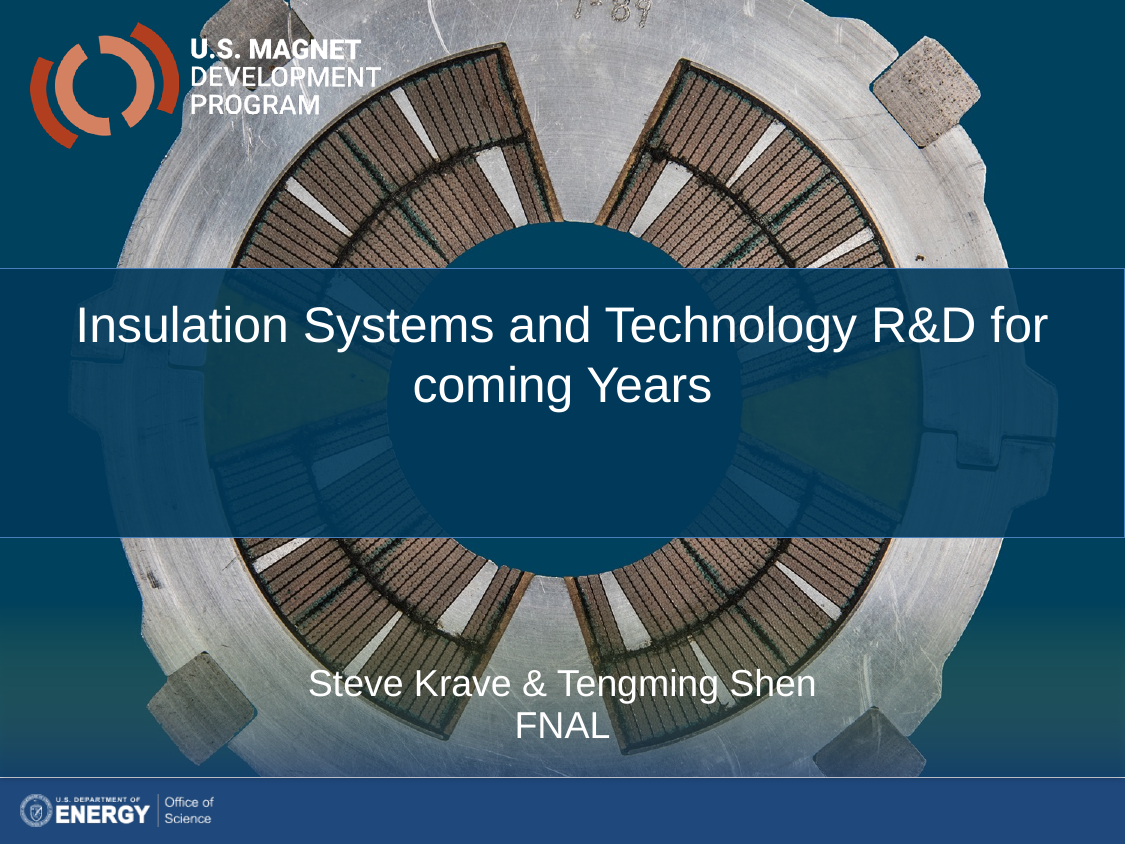

Insulation Systems and Technology R&D for coming Years
Steve Krave & Tengming Shen
FNAL